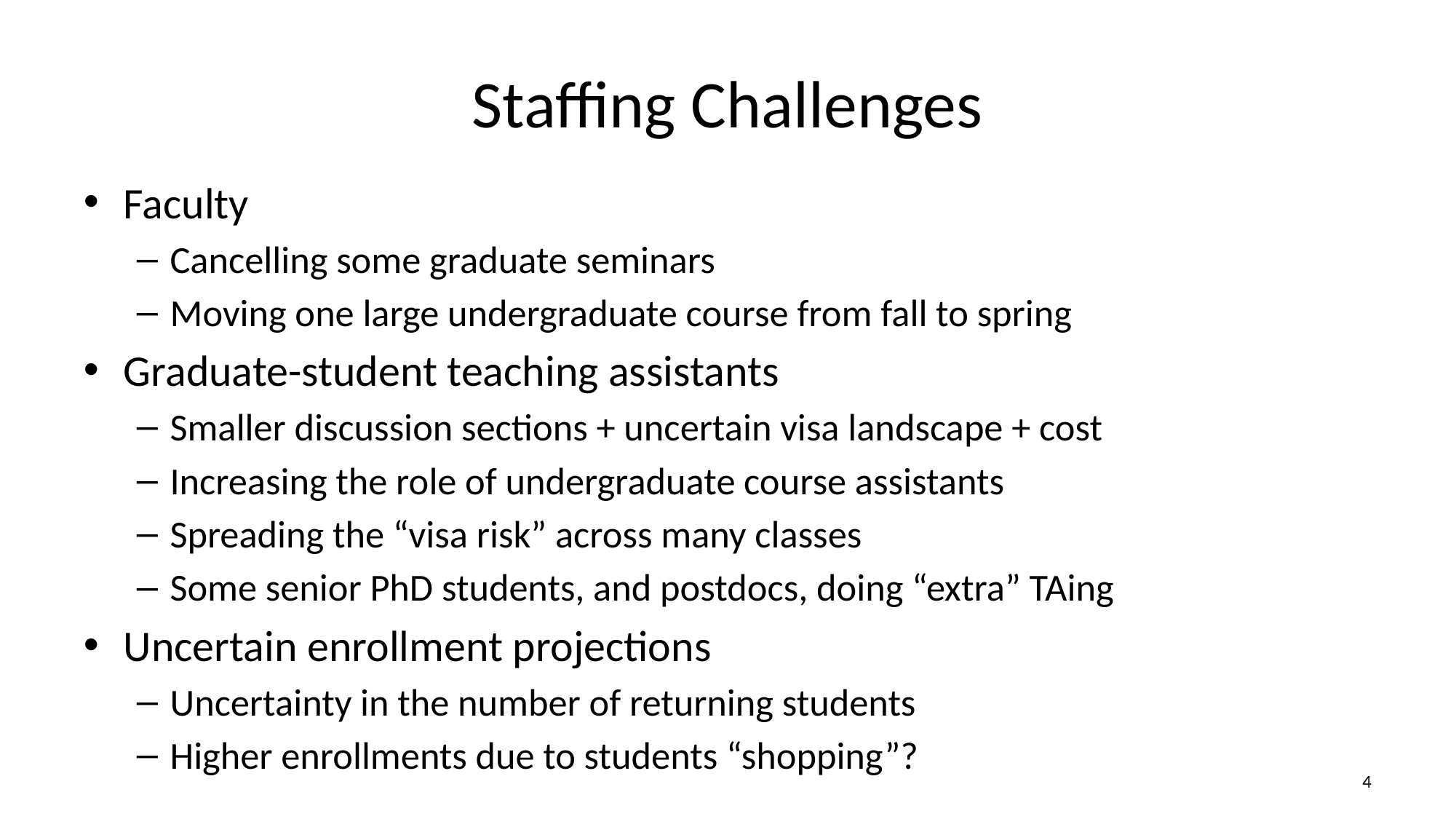

# Staffing Challenges
Faculty
Cancelling some graduate seminars
Moving one large undergraduate course from fall to spring
Graduate-student teaching assistants
Smaller discussion sections + uncertain visa landscape + cost
Increasing the role of undergraduate course assistants
Spreading the “visa risk” across many classes
Some senior PhD students, and postdocs, doing “extra” TAing
Uncertain enrollment projections
Uncertainty in the number of returning students
Higher enrollments due to students “shopping”?
4